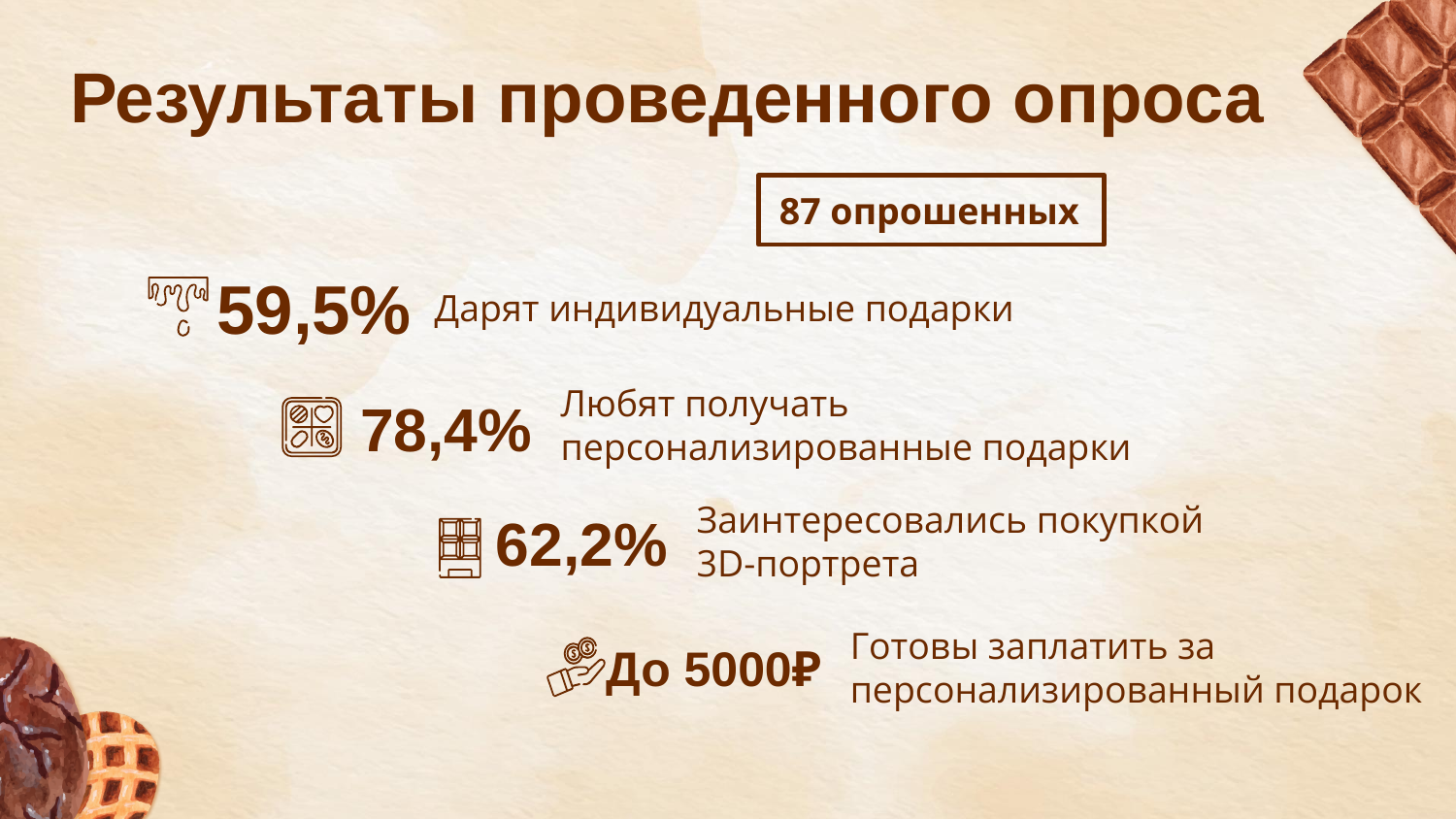

Результаты проведенного опроса
87 опрошенных

Дарят индивидуальные подарки
59,5%

78,4%
# Любят получать персонализированные подарки

62,2%
Заинтересовались покупкой 3D-портрета

До 5000₽
Готовы заплатить за персонализированный подарок